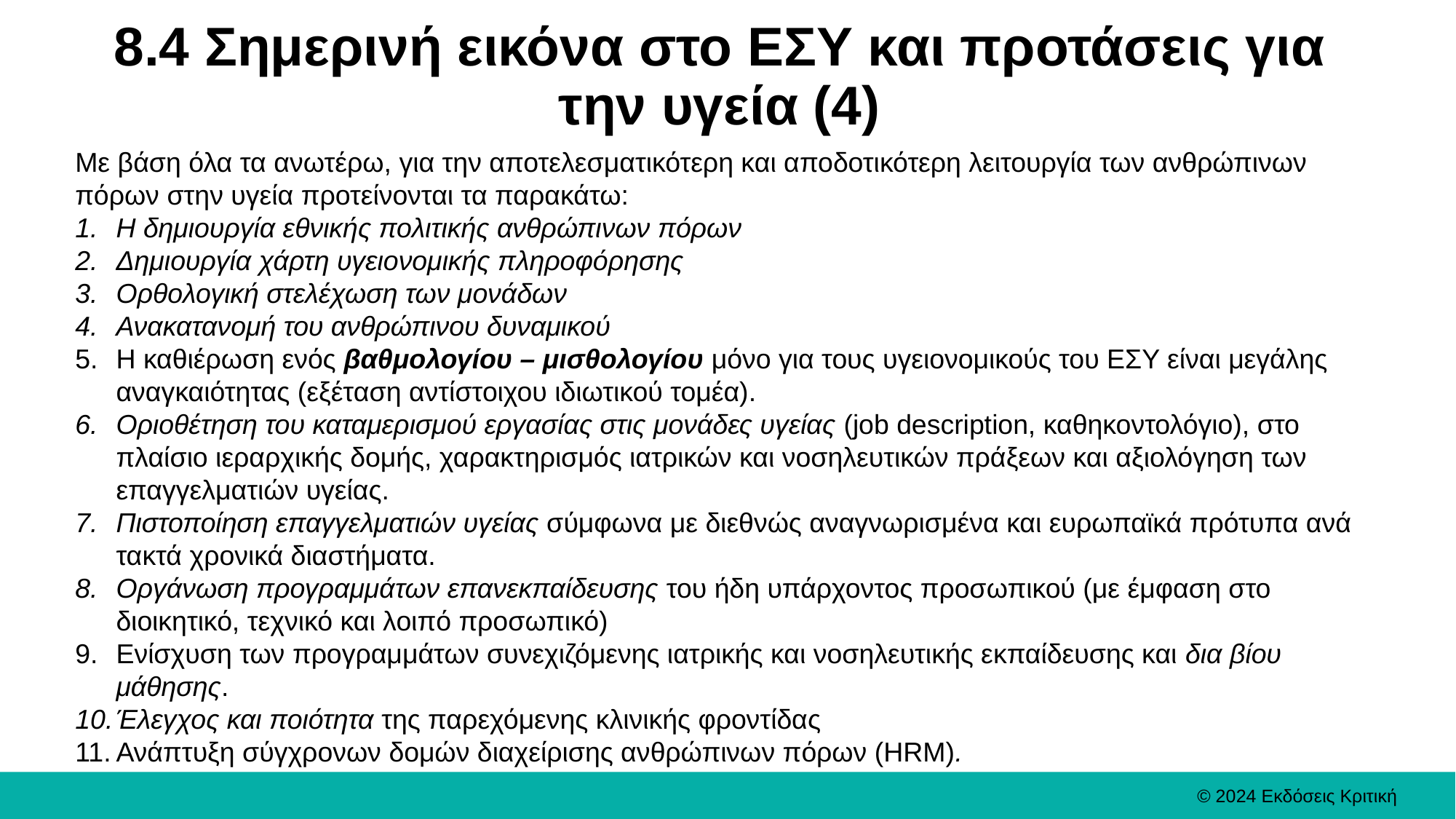

# 8.4 Σημερινή εικόνα στο ΕΣΥ και προτάσεις για την υγεία (4)
Με βάση όλα τα ανωτέρω, για την αποτελεσματικότερη και αποδοτικότερη λειτουργία των ανθρώπινων πόρων στην υγεία προτείνονται τα παρακάτω:
Η δημιουργία εθνικής πολιτικής ανθρώπινων πόρων
Δημιουργία χάρτη υγειονομικής πληροφόρησης
Ορθολογική στελέχωση των μονάδων
Ανακατανομή του ανθρώπινου δυναμικού
Η καθιέρωση ενός βαθμολογίου – μισθολογίου μόνο για τους υγειονομικούς του ΕΣΥ είναι μεγάλης αναγκαιότητας (εξέταση αντίστοιχου ιδιωτικού τομέα).
Οριοθέτηση του καταμερισμού εργασίας στις μονάδες υγείας (job description, καθηκοντολόγιο), στο πλαίσιο ιεραρχικής δομής, χαρακτηρισμός ιατρικών και νοσηλευτικών πράξεων και αξιολόγηση των επαγγελματιών υγείας.
Πιστοποίηση επαγγελματιών υγείας σύμφωνα με διεθνώς αναγνωρισμένα και ευρωπαϊκά πρότυπα ανά τακτά χρονικά διαστήματα.
Οργάνωση προγραμμάτων επανεκπαίδευσης του ήδη υπάρχοντος προσωπικού (με έμφαση στο διοικητικό, τεχνικό και λοιπό προσωπικό)
Ενίσχυση των προγραμμάτων συνεχιζόμενης ιατρικής και νοσηλευτικής εκπαίδευσης και δια βίου μάθησης.
Έλεγχος και ποιότητα της παρεχόμενης κλινικής φροντίδας
Ανάπτυξη σύγχρονων δομών διαχείρισης ανθρώπινων πόρων (HRM).

© 2024 Εκδόσεις Κριτική